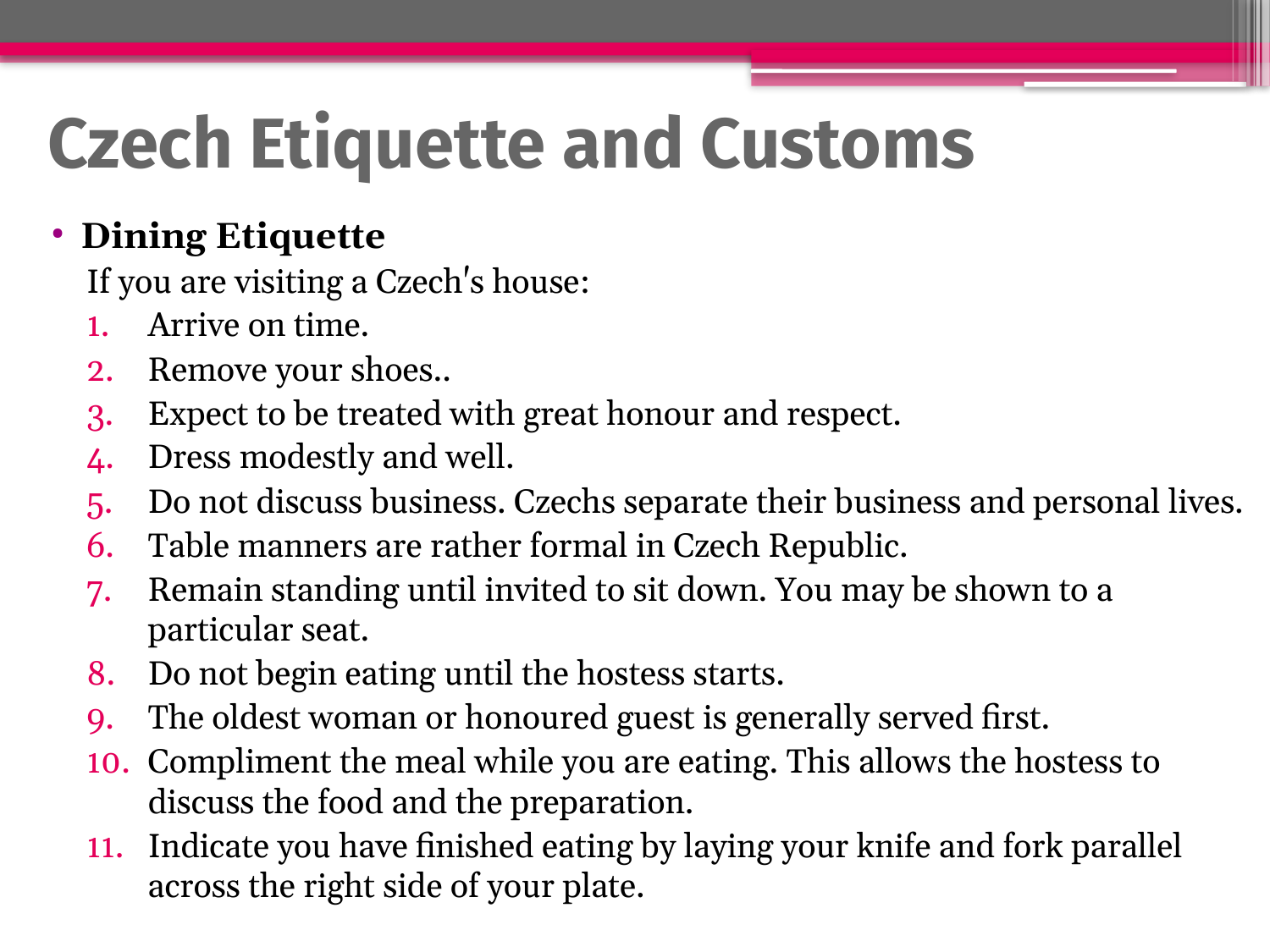

# Czech Etiquette and Customs
Dining Etiquette
If you are visiting a Czech's house:
Arrive on time.
Remove your shoes..
Expect to be treated with great honour and respect.
Dress modestly and well.
Do not discuss business. Czechs separate their business and personal lives.
Table manners are rather formal in Czech Republic.
Remain standing until invited to sit down. You may be shown to a particular seat.
Do not begin eating until the hostess starts.
The oldest woman or honoured guest is generally served first.
Compliment the meal while you are eating. This allows the hostess to discuss the food and the preparation.
Indicate you have finished eating by laying your knife and fork parallel across the right side of your plate.